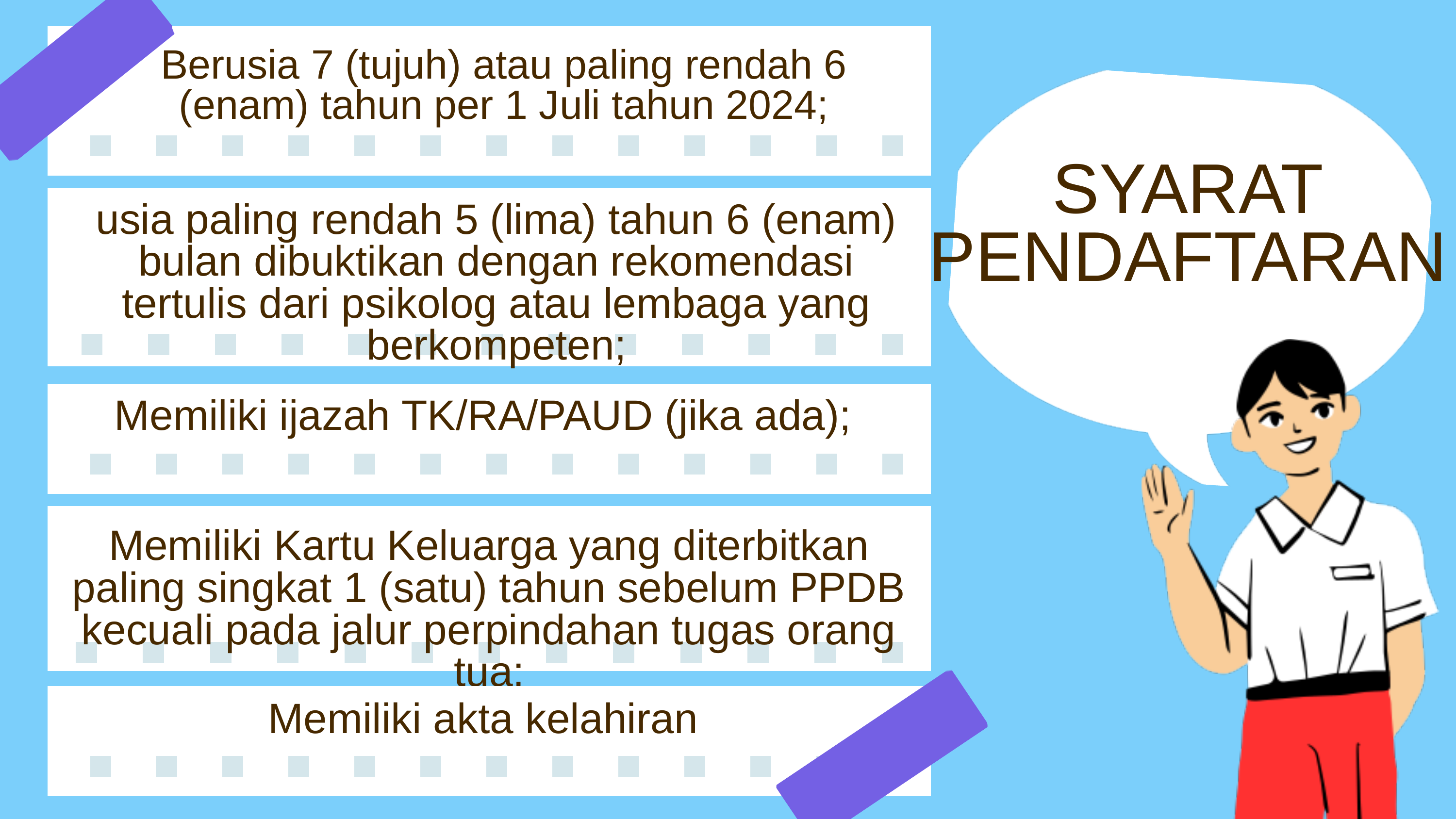

Berusia 7 (tujuh) atau paling rendah 6 (enam) tahun per 1 Juli tahun 2024;

SYARAT
PENDAFTARAN

usia paling rendah 5 (lima) tahun 6 (enam) bulan dibuktikan dengan rekomendasi tertulis dari psikolog atau lembaga yang berkompeten;

Memiliki ijazah TK/RA/PAUD (jika ada);

Memiliki Kartu Keluarga yang diterbitkan paling singkat 1 (satu) tahun sebelum PPDB kecuali pada jalur perpindahan tugas orang tua;

Memiliki akta kelahiran